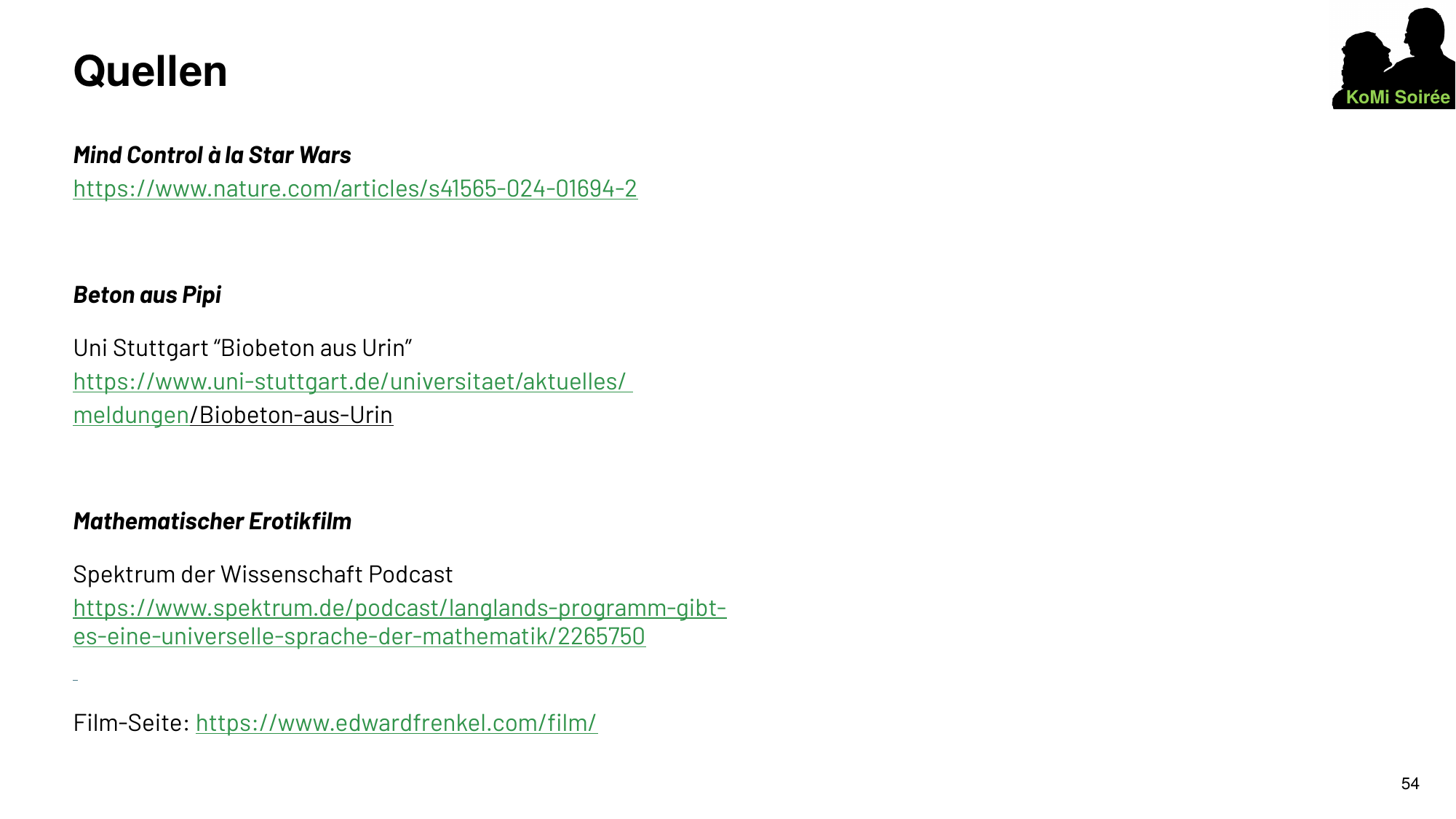

# Quellen
Mind Control à la Star Wars https://www.nature.com/articles/s41565-024-01694-2

Beton aus Pipi
Uni Stuttgart “Biobeton aus Urin” https://www.uni-stuttgart.de/universitaet/aktuelles/ meldungen/Biobeton-aus-Urin

Mathematischer Erotikfilm
Spektrum der Wissenschaft Podcast https://www.spektrum.de/podcast/langlands-programm-gibt-es-eine-universelle-sprache-der-mathematik/2265750
Film-Seite: https://www.edwardfrenkel.com/film/

54